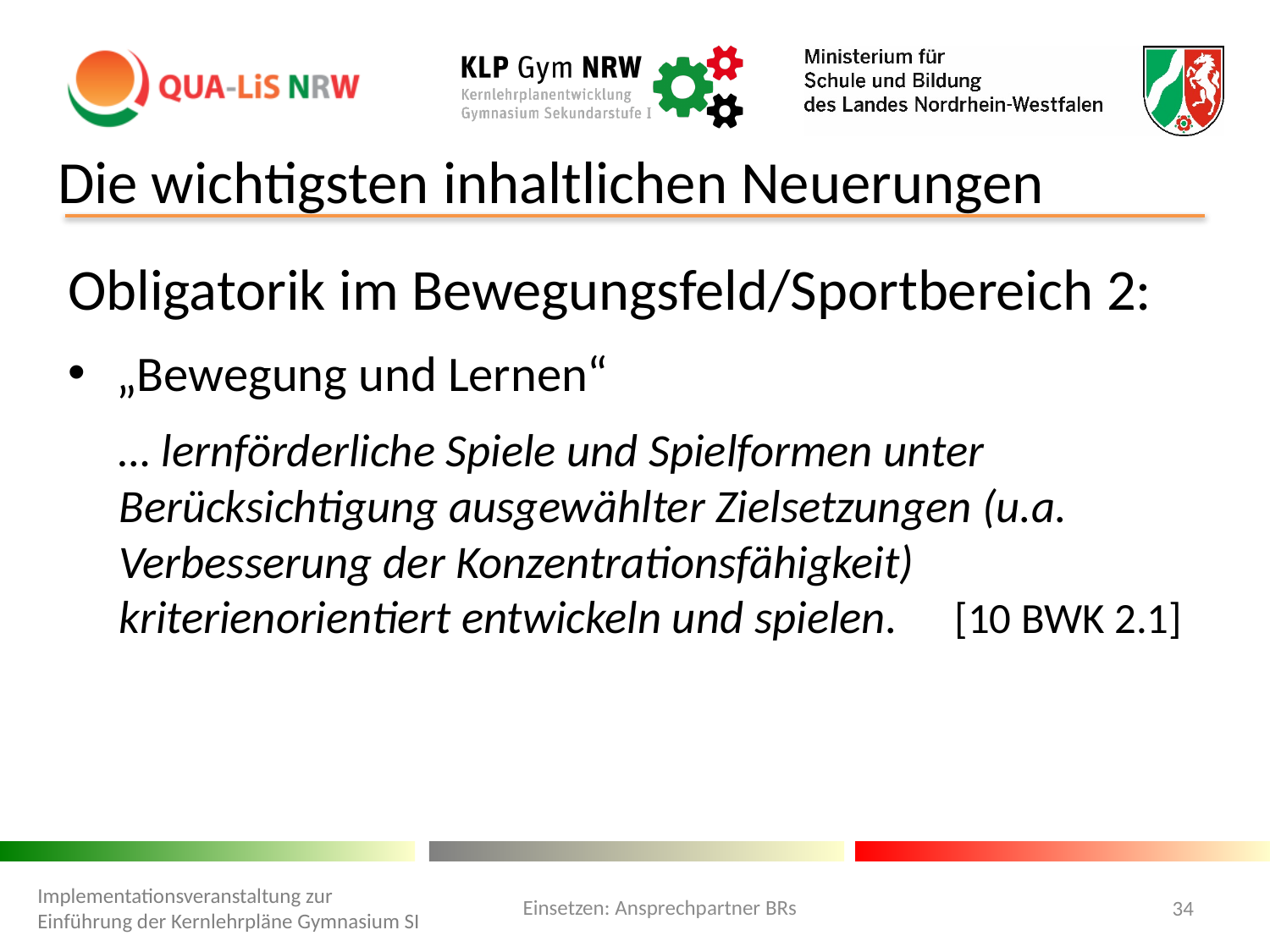

# Die wichtigsten inhaltlichen Neuerungen
Obligatorik im Bewegungsfeld/Sportbereich 2:
„Bewegung und Lernen“
… lernförderliche Spiele und Spielformen unter Berücksichtigung ausgewählter Zielsetzungen (u.a. Verbesserung der Konzentrationsfähigkeit) kriterienorientiert entwickeln und spielen.	[10 BWK 2.1]
Einsetzen: Ansprechpartner BRs
Implementationsveranstaltung zur Einführung der Kernlehrpläne Gymnasium SI
34